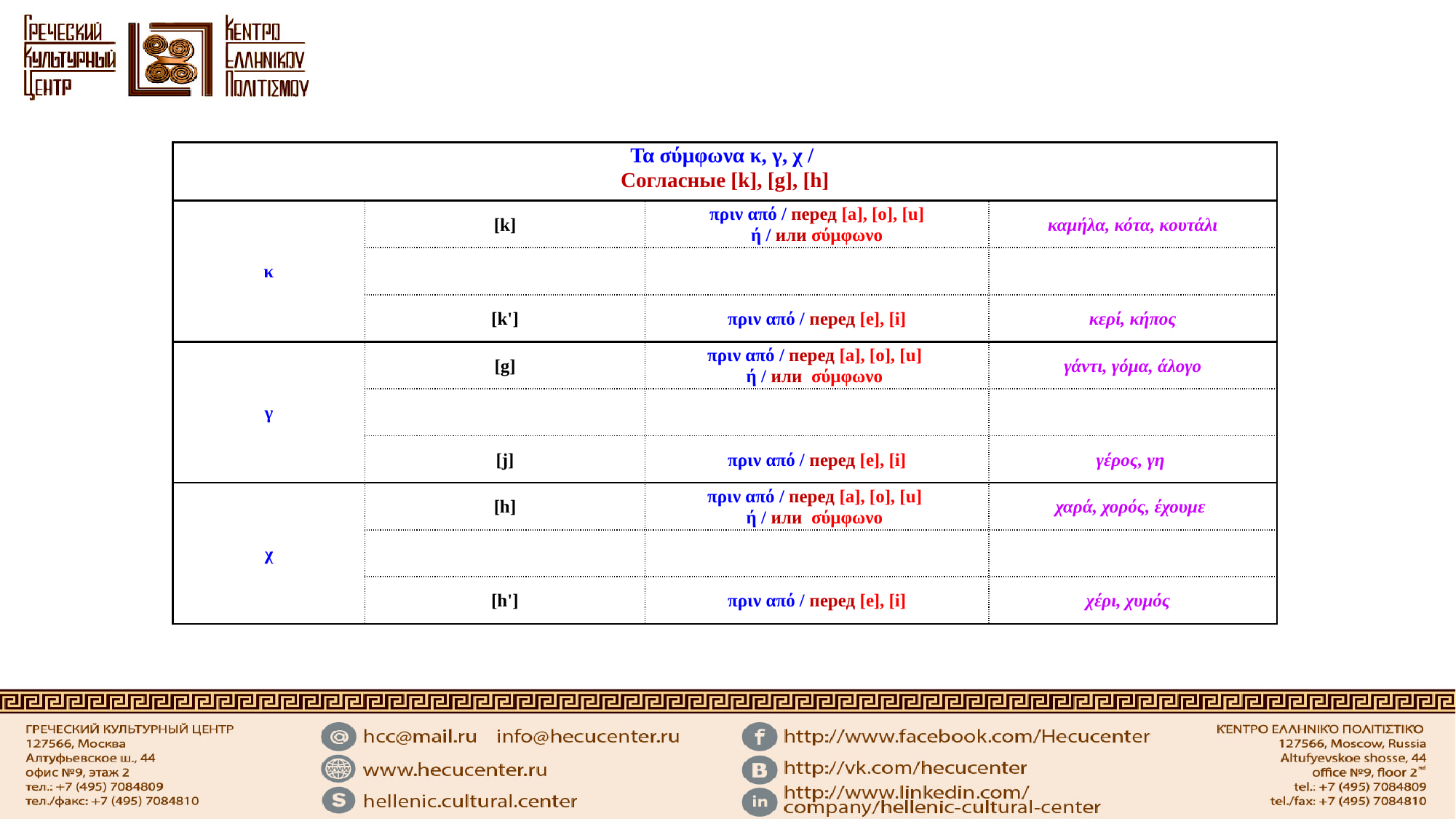

| Τα σύμφωνα κ, γ, χ / Согласные [k], [g], [h] |  |  |  |
| --- | --- | --- | --- |
| κ | [k] | πριν από / перед [a], [o], [u] ή / или σύμφωνο | καμήλα, κότα, κουτάλι |
|  |  |  |  |
|  | [k'] | πριν από / перед [e], [i] | κερί, κήπος |
| γ | [g] | πριν από / перед [a], [o], [u] ή / или σύμφωνο | γάντι, γόμα, άλογο |
|  |  |  |  |
|  | [j] | πριν από / перед [e], [i] | γέρος, γη |
| χ | [h] | πριν από / перед [a], [o], [u] ή / или σύμφωνο | χαρά, χορός, έχουμε |
|  |  |  |  |
|  | [h'] | πριν από / перед [e], [i] | χέρι, χυμός |